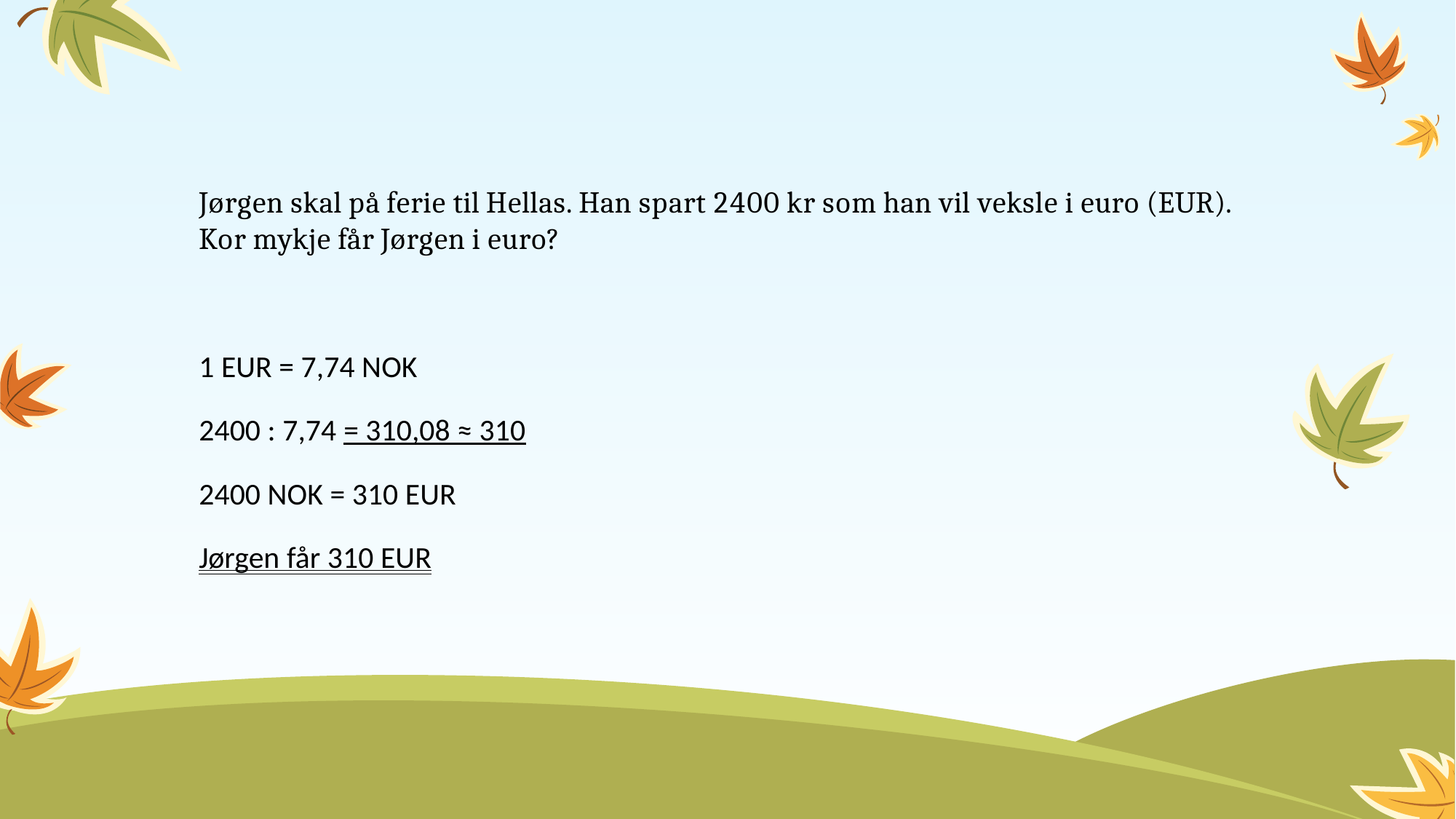

Jørgen skal på ferie til Hellas. Han spart 2400 kr som han vil veksle i euro (EUR). Kor mykje får Jørgen i euro?

1 EUR = 7,74 NOK
2400 : 7,74 = 310,08 ≈ 310
2400 NOK = 310 EUR
Jørgen får 310 EUR